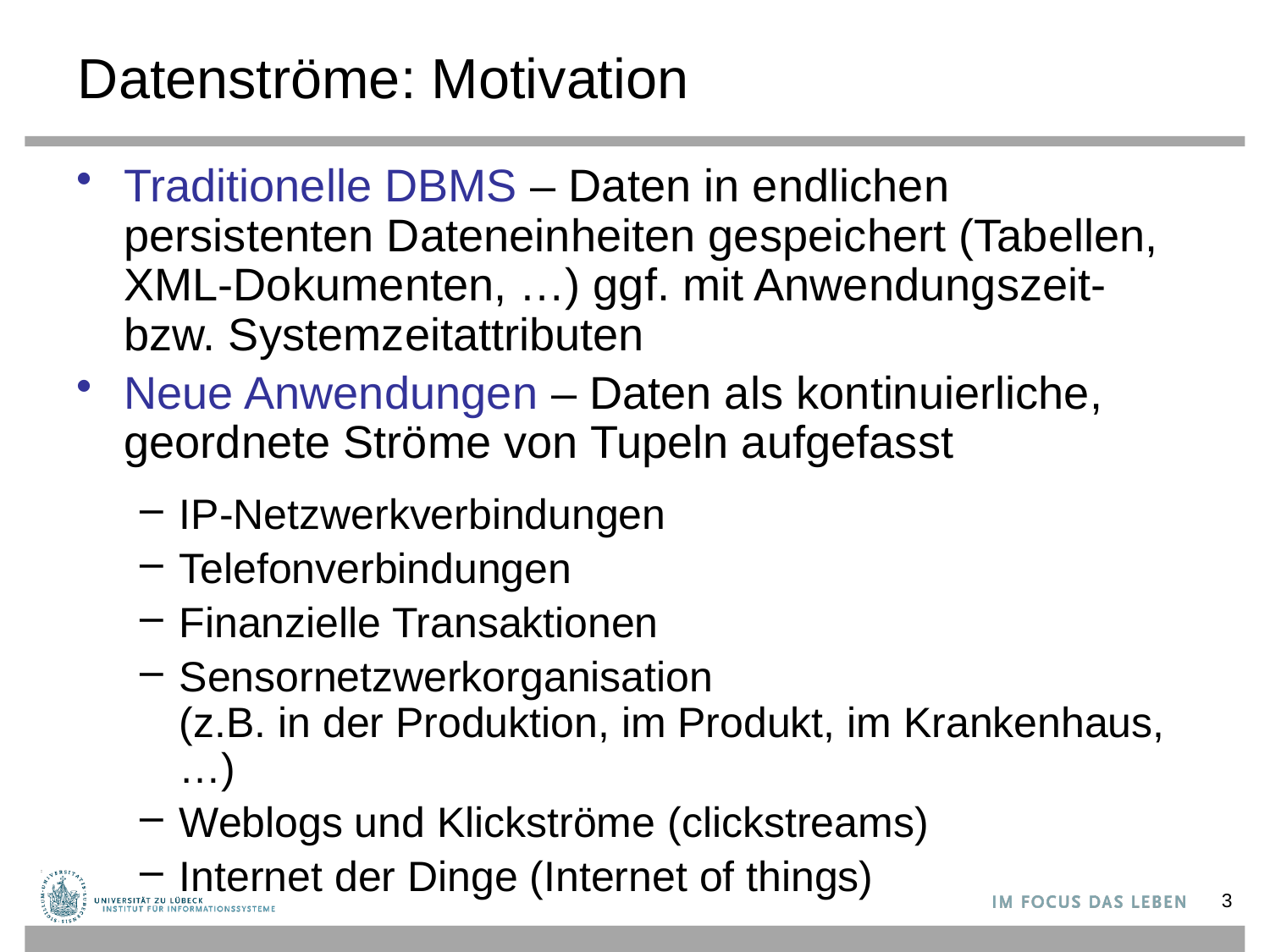

# Datenströme: Motivation
Traditionelle DBMS – Daten in endlichen persistenten Dateneinheiten gespeichert (Tabellen, XML-Dokumenten, …) ggf. mit Anwendungszeit- bzw. Systemzeitattributen
Neue Anwendungen – Daten als kontinuierliche, geordnete Ströme von Tupeln aufgefasst
IP-Netzwerkverbindungen
Telefonverbindungen
Finanzielle Transaktionen
Sensornetzwerkorganisation
(z.B. in der Produktion, im Produkt, im Krankenhaus, …)
Weblogs und Klickströme (clickstreams)
Internet der Dinge (Internet of things)
3